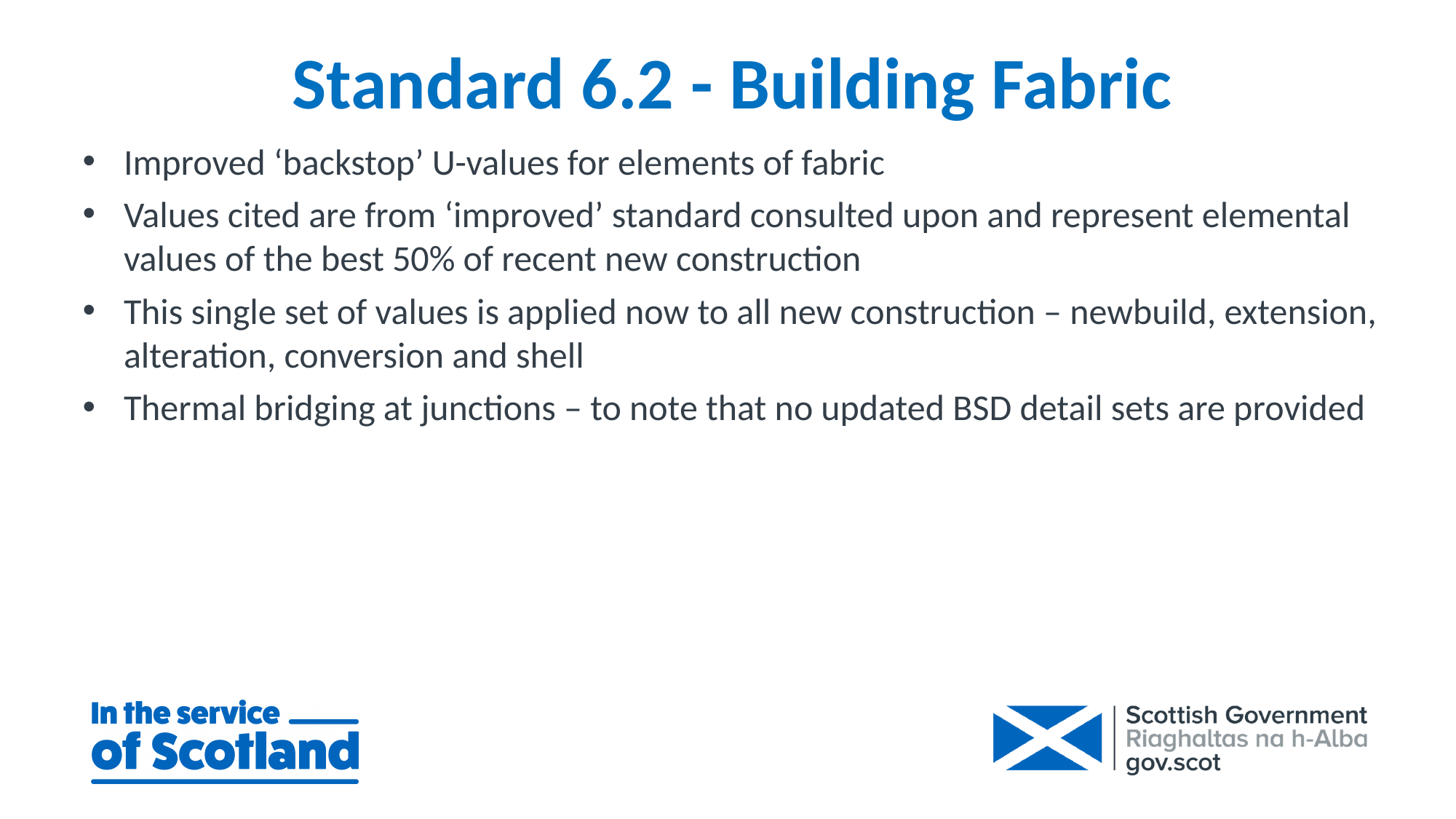

Standard 6.2 - Building Fabric
Improved ‘backstop’ U-values for elements of fabric
Values cited are from ‘improved’ standard consulted upon and represent elemental values of the best 50% of recent new construction
This single set of values is applied now to all new construction – newbuild, extension, alteration, conversion and shell
Thermal bridging at junctions – to note that no updated BSD detail sets are provided